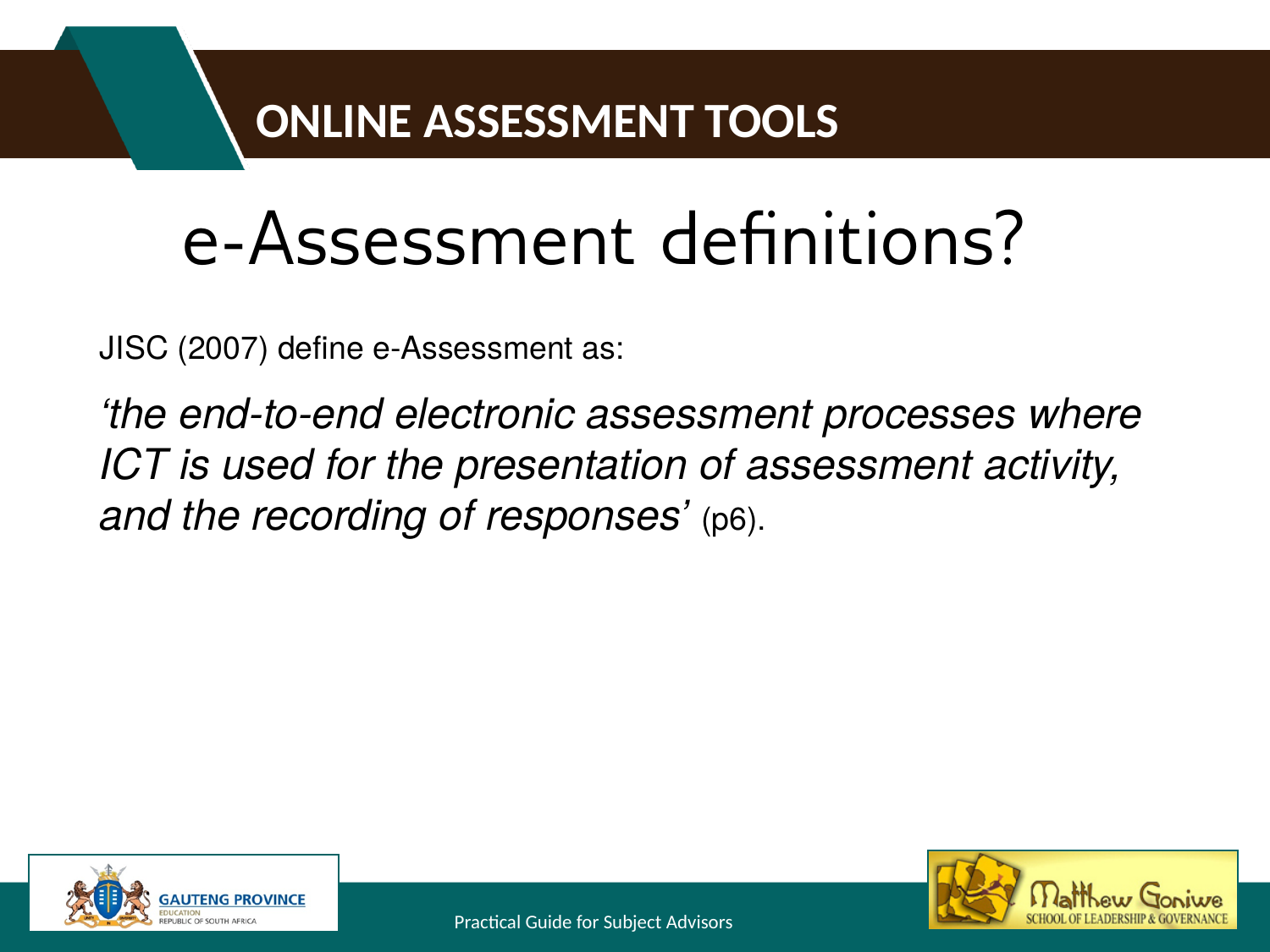

# Online assessment tools
e-Assessment definitions?

JISC (2007) define e-Assessment as:
‘the end-to-end electronic assessment processes where ICT is used for the presentation of assessment activity, and the recording of responses’ (p6).